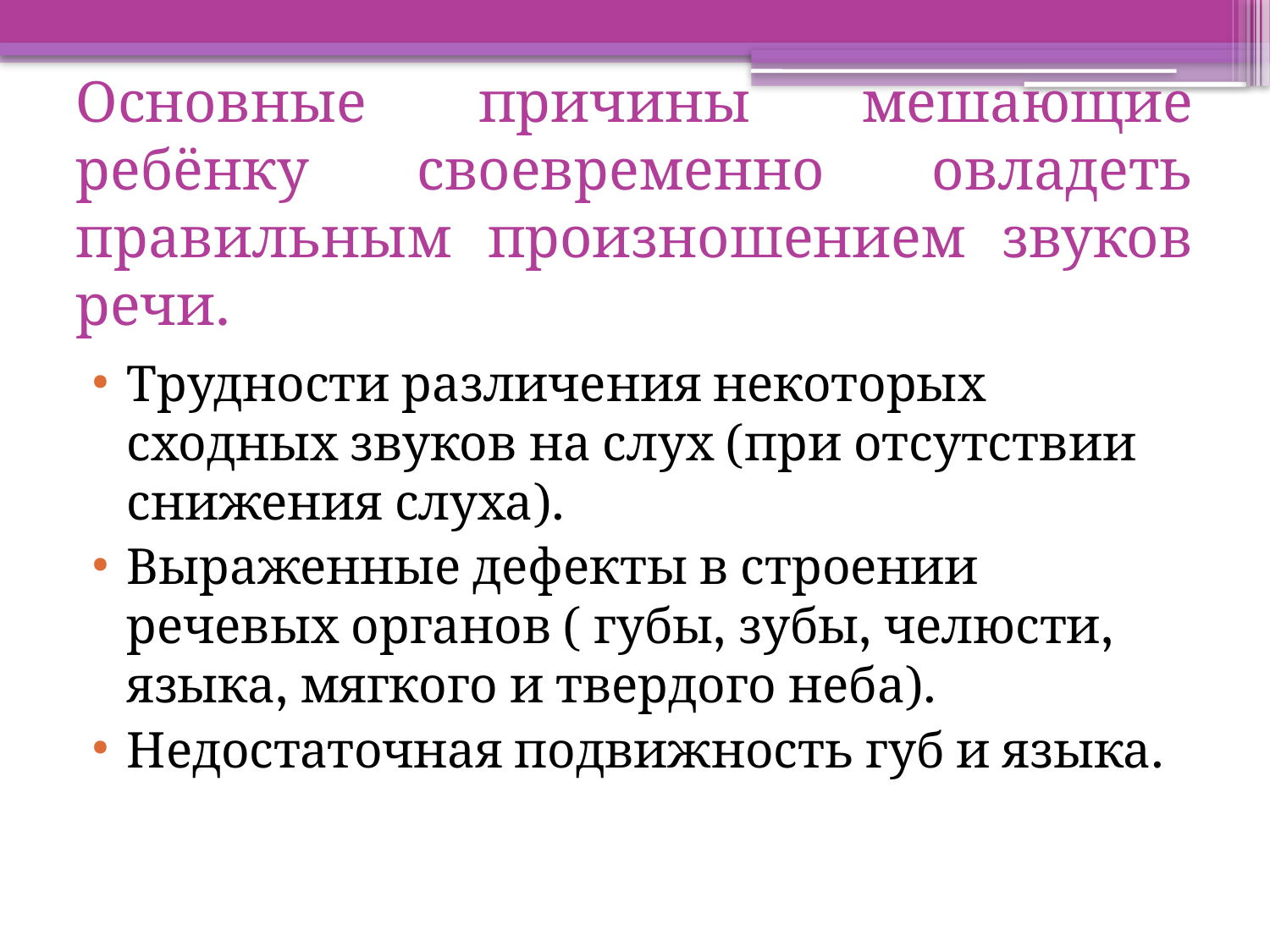

# Основные причины мешающие ребёнку своевременно овладеть правильным произношением звуков речи.
Трудности различения некоторых сходных звуков на слух (при отсутствии снижения слуха).
Выраженные дефекты в строении речевых органов ( губы, зубы, челюсти, языка, мягкого и твердого неба).
Недостаточная подвижность губ и языка.